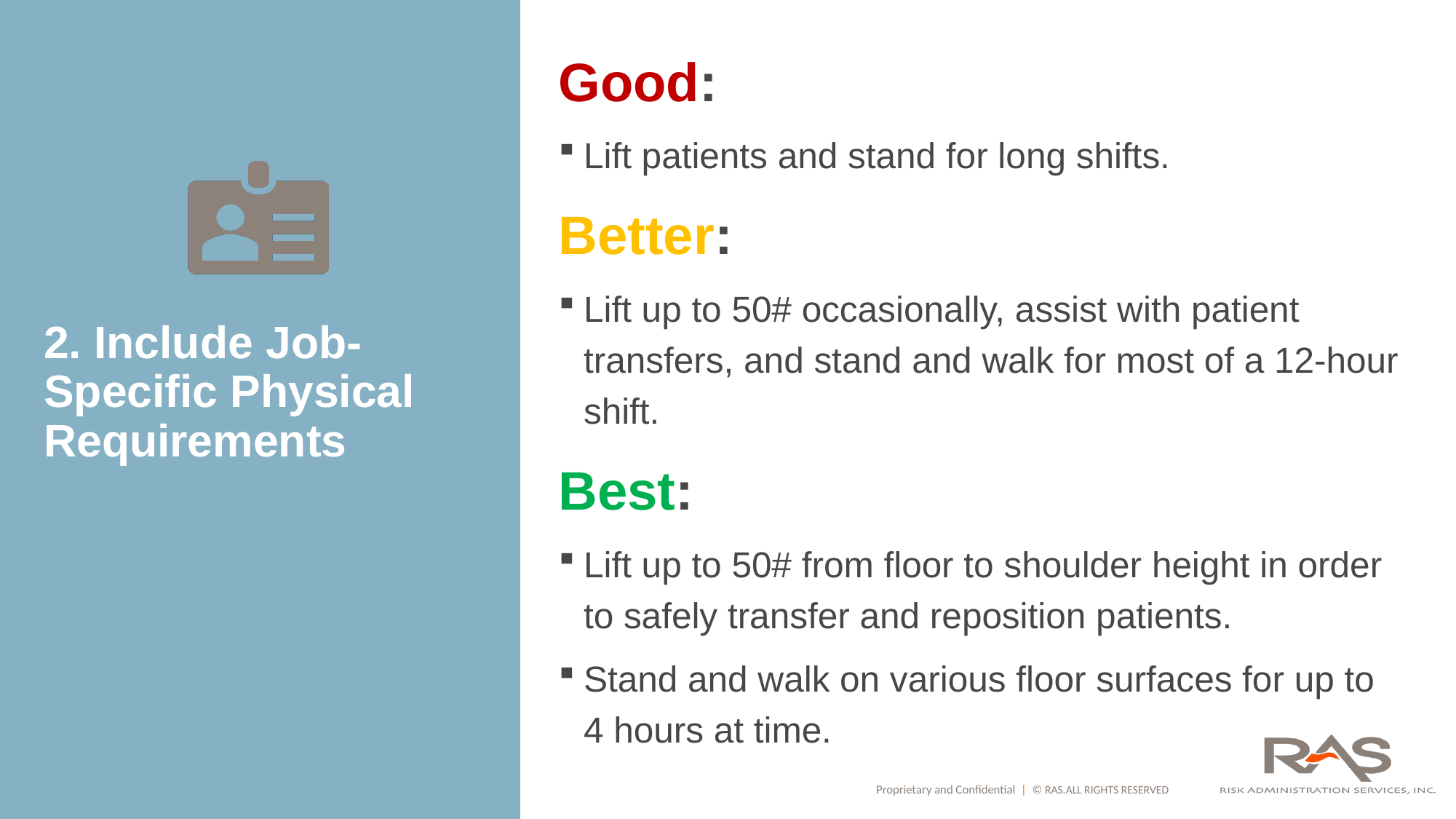

Good:
Lift patients and stand for long shifts.
Better:
Lift up to 50# occasionally, assist with patient transfers, and stand and walk for most of a 12-hour shift.
Best:
Lift up to 50# from floor to shoulder height in order to safely transfer and reposition patients.
Stand and walk on various floor surfaces for up to 4 hours at time.

# 2. Include Job-Specific Physical Requirements